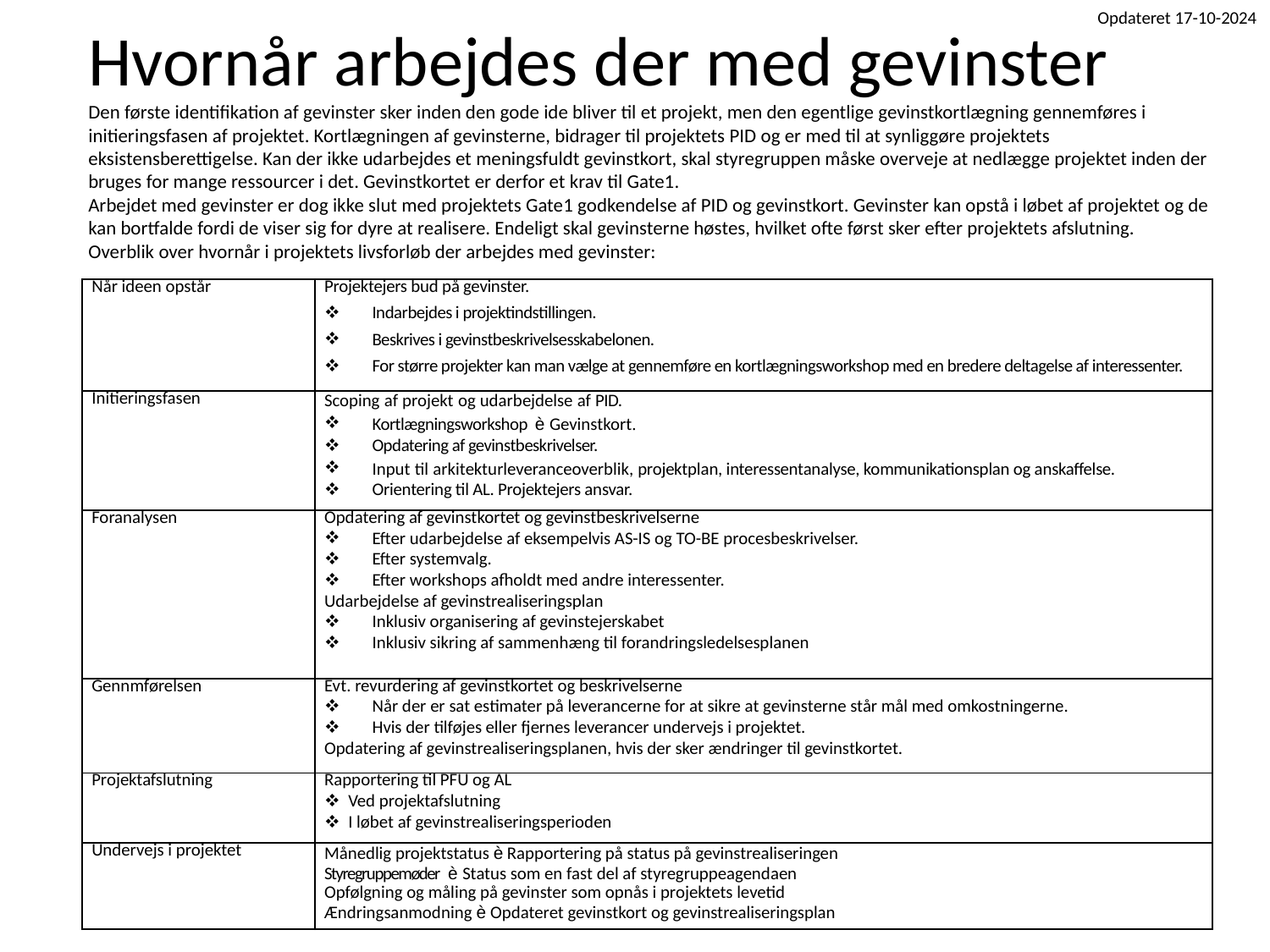

Opdateret 17-10-2024
# Hvornår arbejdes der med gevinster
Den første identifikation af gevinster sker inden den gode ide bliver til et projekt, men den egentlige gevinstkortlægning gennemføres i initieringsfasen af projektet. Kortlægningen af gevinsterne, bidrager til projektets PID og er med til at synliggøre projektets eksistensberettigelse. Kan der ikke udarbejdes et meningsfuldt gevinstkort, skal styregruppen måske overveje at nedlægge projektet inden der bruges for mange ressourcer i det. Gevinstkortet er derfor et krav til Gate1.
Arbejdet med gevinster er dog ikke slut med projektets Gate1 godkendelse af PID og gevinstkort. Gevinster kan opstå i løbet af projektet og de kan bortfalde fordi de viser sig for dyre at realisere. Endeligt skal gevinsterne høstes, hvilket ofte først sker efter projektets afslutning.
Overblik over hvornår i projektets livsforløb der arbejdes med gevinster:

| Når ideen opstår | Projektejers bud på gevinster. Indarbejdes i projektindstillingen. Beskrives i gevinstbeskrivelsesskabelonen. For større projekter kan man vælge at gennemføre en kortlægningsworkshop med en bredere deltagelse af interessenter. |
| --- | --- |
| Initieringsfasen | Scoping af projekt og udarbejdelse af PID. Kortlægningsworkshop è Gevinstkort. Opdatering af gevinstbeskrivelser. Input til arkitekturleveranceoverblik, projektplan, interessentanalyse, kommunikationsplan og anskaffelse. Orientering til AL. Projektejers ansvar. |
| Foranalysen | Opdatering af gevinstkortet og gevinstbeskrivelserne Efter udarbejdelse af eksempelvis AS-IS og TO-BE procesbeskrivelser. Efter systemvalg. Efter workshops afholdt med andre interessenter. Udarbejdelse af gevinstrealiseringsplan Inklusiv organisering af gevinstejerskabet Inklusiv sikring af sammenhæng til forandringsledelsesplanen |
| Gennmførelsen | Evt. revurdering af gevinstkortet og beskrivelserne Når der er sat estimater på leverancerne for at sikre at gevinsterne står mål med omkostningerne. Hvis der tilføjes eller fjernes leverancer undervejs i projektet. Opdatering af gevinstrealiseringsplanen, hvis der sker ændringer til gevinstkortet. |
| Projektafslutning | Rapportering til PFU og AL Ved projektafslutning I løbet af gevinstrealiseringsperioden |
| Undervejs i projektet | Månedlig projektstatus è Rapportering på status på gevinstrealiseringen Styregruppemøder è Status som en fast del af styregruppeagendaen Opfølgning og måling på gevinster som opnås i projektets levetid Ændringsanmodning è Opdateret gevinstkort og gevinstrealiseringsplan |